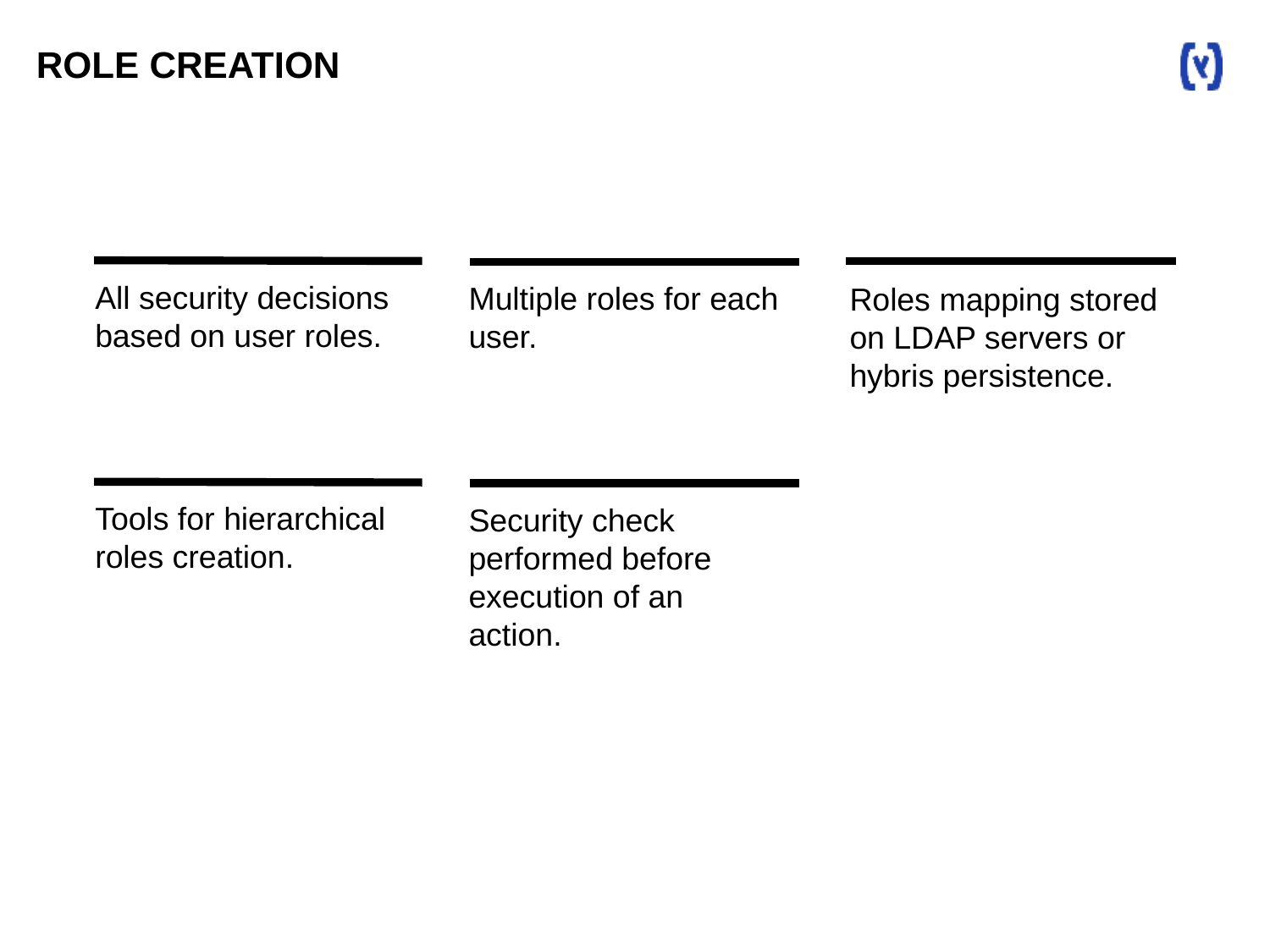

ROLE CREATION
All security decisions based on user roles.
Roles mapping stored on LDAP servers or hybris persistence.
Multiple roles for each user.
Tools for hierarchical roles creation.
Security check performed before execution of an action.